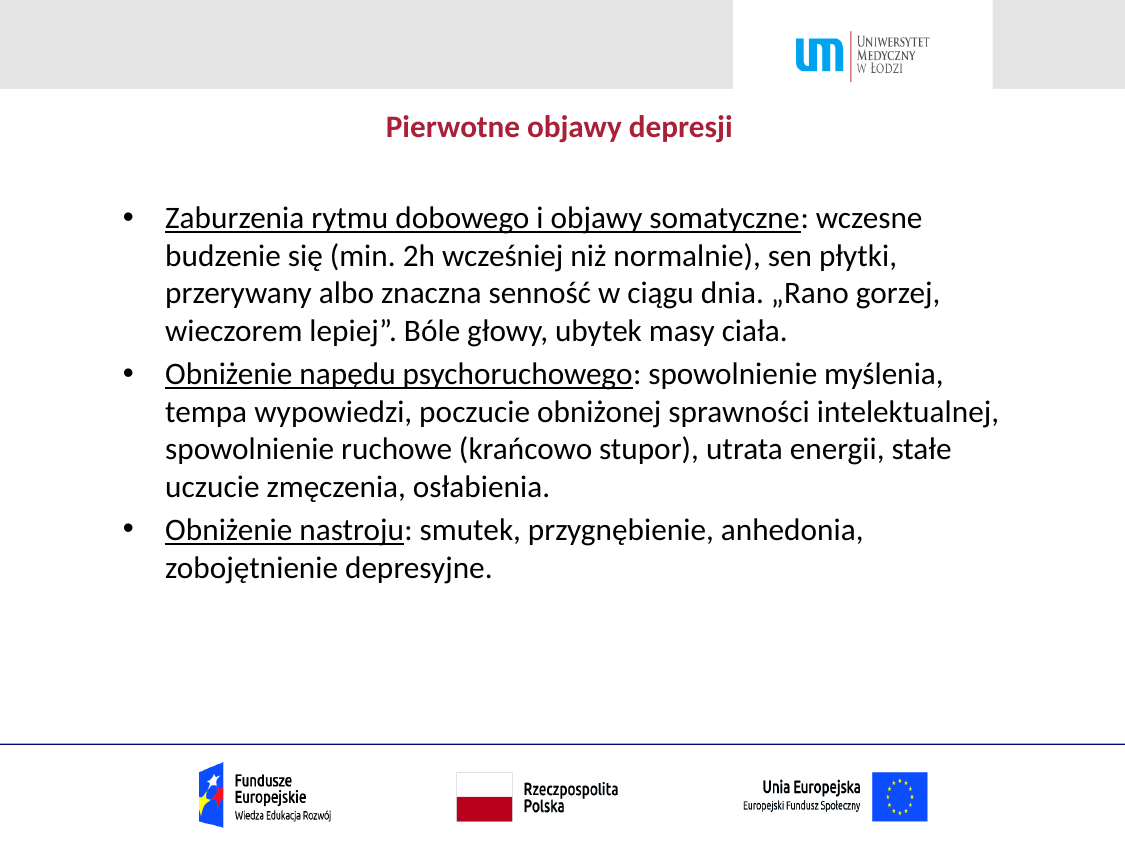

# Pierwotne objawy depresji
Zaburzenia rytmu dobowego i objawy somatyczne: wczesne budzenie się (min. 2h wcześniej niż normalnie), sen płytki, przerywany albo znaczna senność w ciągu dnia. „Rano gorzej, wieczorem lepiej”. Bóle głowy, ubytek masy ciała.
Obniżenie napędu psychoruchowego: spowolnienie myślenia, tempa wypowiedzi, poczucie obniżonej sprawności intelektualnej, spowolnienie ruchowe (krańcowo stupor), utrata energii, stałe uczucie zmęczenia, osłabienia.
Obniżenie nastroju: smutek, przygnębienie, anhedonia, zobojętnienie depresyjne.